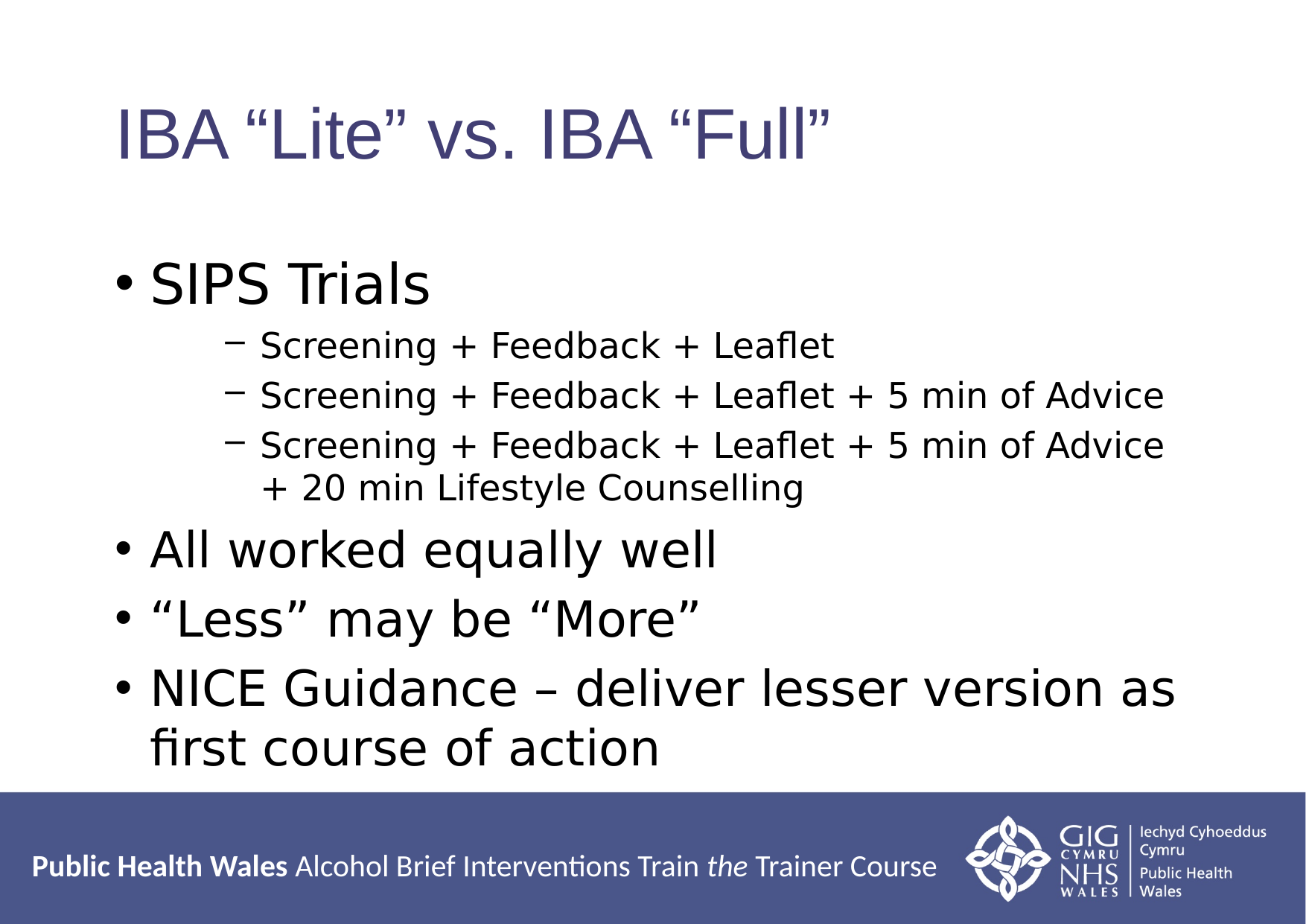

# IBA “Lite” vs. IBA “Full”
SIPS Trials
Screening + Feedback + Leaflet
Screening + Feedback + Leaflet + 5 min of Advice
Screening + Feedback + Leaflet + 5 min of Advice + 20 min Lifestyle Counselling
All worked equally well
“Less” may be “More”
NICE Guidance – deliver lesser version as first course of action